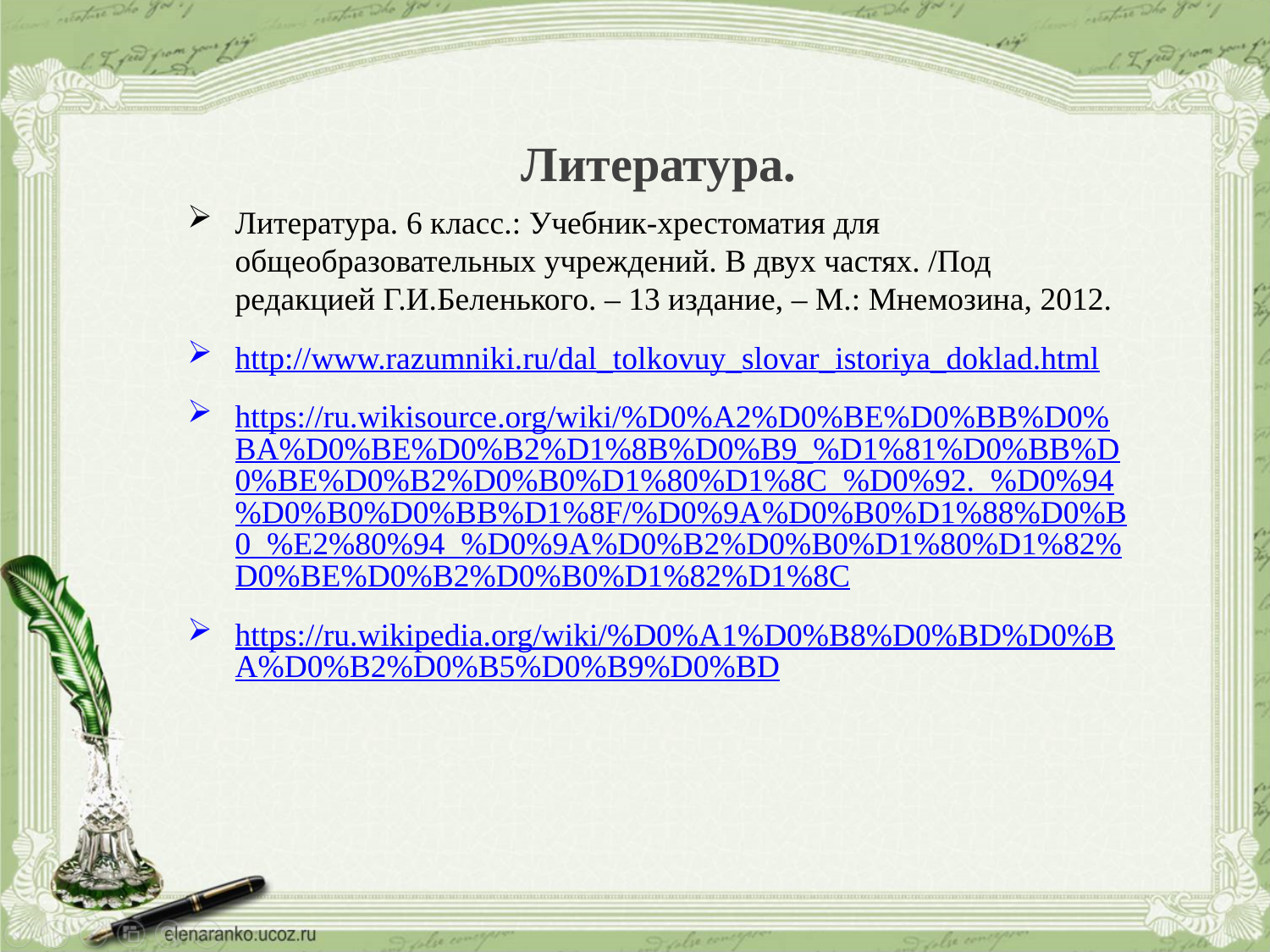

Литература.
Литература. 6 класс.: Учебник-хрестоматия для общеобразовательных учреждений. В двух частях. /Под редакцией Г.И.Беленького. – 13 издание, – М.: Мнемозина, 2012.
http://www.razumniki.ru/dal_tolkovuy_slovar_istoriya_doklad.html
https://ru.wikisource.org/wiki/%D0%A2%D0%BE%D0%BB%D0%BA%D0%BE%D0%B2%D1%8B%D0%B9_%D1%81%D0%BB%D0%BE%D0%B2%D0%B0%D1%80%D1%8C_%D0%92._%D0%94%D0%B0%D0%BB%D1%8F/%D0%9A%D0%B0%D1%88%D0%B0_%E2%80%94_%D0%9A%D0%B2%D0%B0%D1%80%D1%82%D0%BE%D0%B2%D0%B0%D1%82%D1%8C
https://ru.wikipedia.org/wiki/%D0%A1%D0%B8%D0%BD%D0%BA%D0%B2%D0%B5%D0%B9%D0%BD